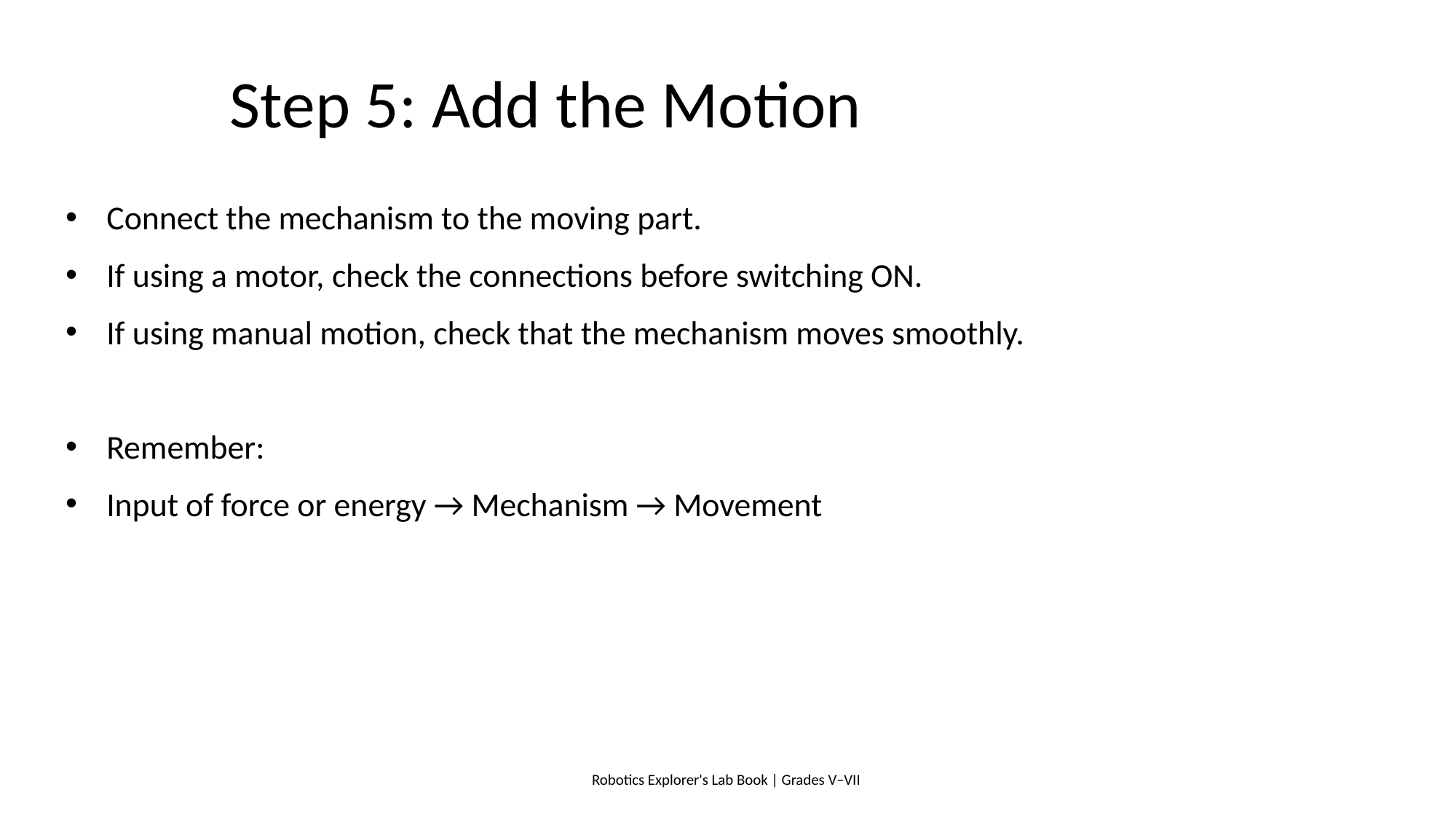

# Step 5: Add the Motion
Connect the mechanism to the moving part.
If using a motor, check the connections before switching ON.
If using manual motion, check that the mechanism moves smoothly.

Remember:
Input of force or energy → Mechanism → Movement
Robotics Explorer's Lab Book | Grades V–VII